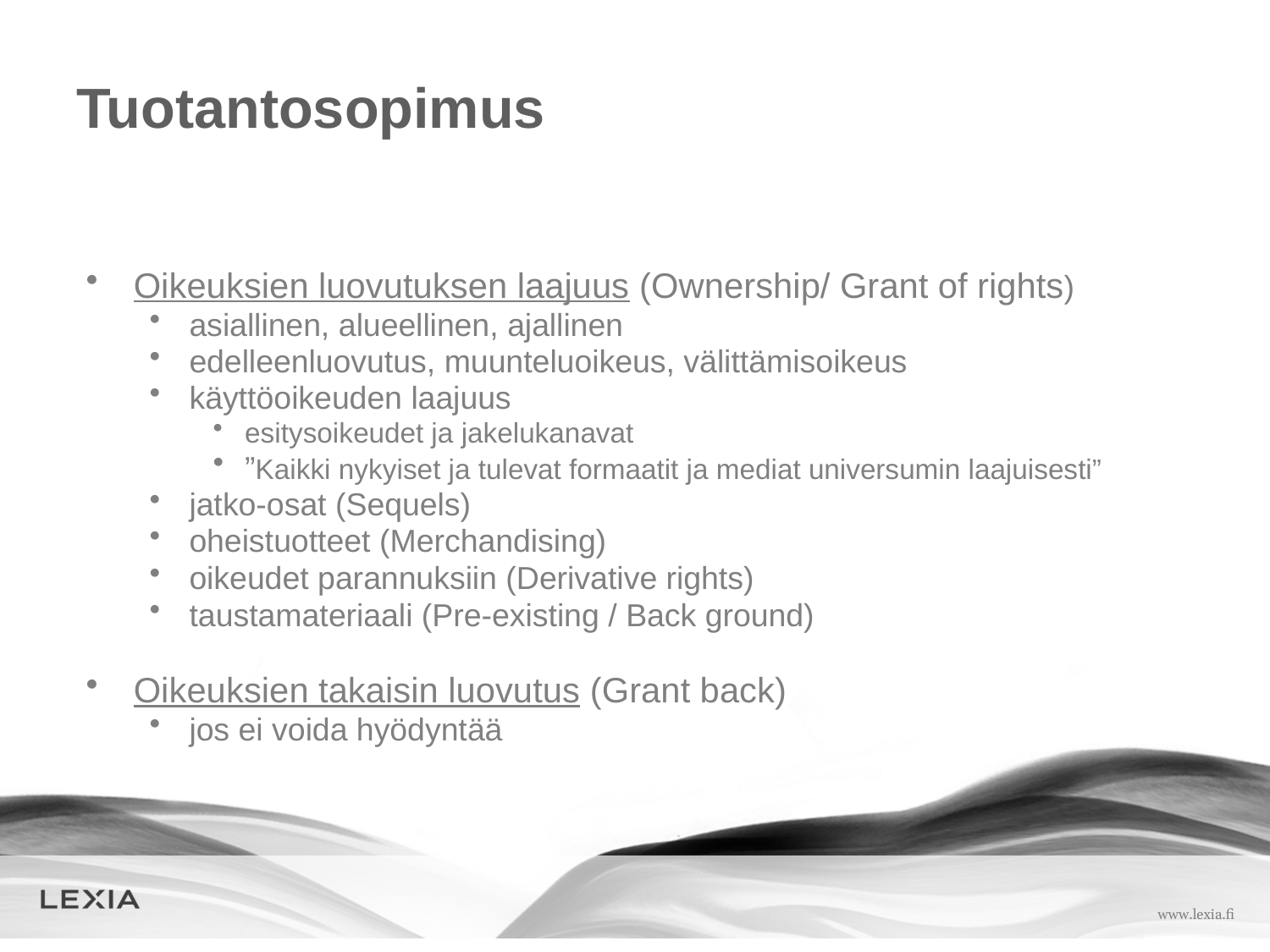

# Tuotantosopimus

Oikeuksien luovutuksen laajuus (Ownership/ Grant of rights)
asiallinen, alueellinen, ajallinen
edelleenluovutus, muunteluoikeus, välittämisoikeus
käyttöoikeuden laajuus
esitysoikeudet ja jakelukanavat
”Kaikki nykyiset ja tulevat formaatit ja mediat universumin laajuisesti”
jatko-osat (Sequels)
oheistuotteet (Merchandising)
oikeudet parannuksiin (Derivative rights)
taustamateriaali (Pre-existing / Back ground)

Oikeuksien takaisin luovutus (Grant back)
jos ei voida hyödyntää